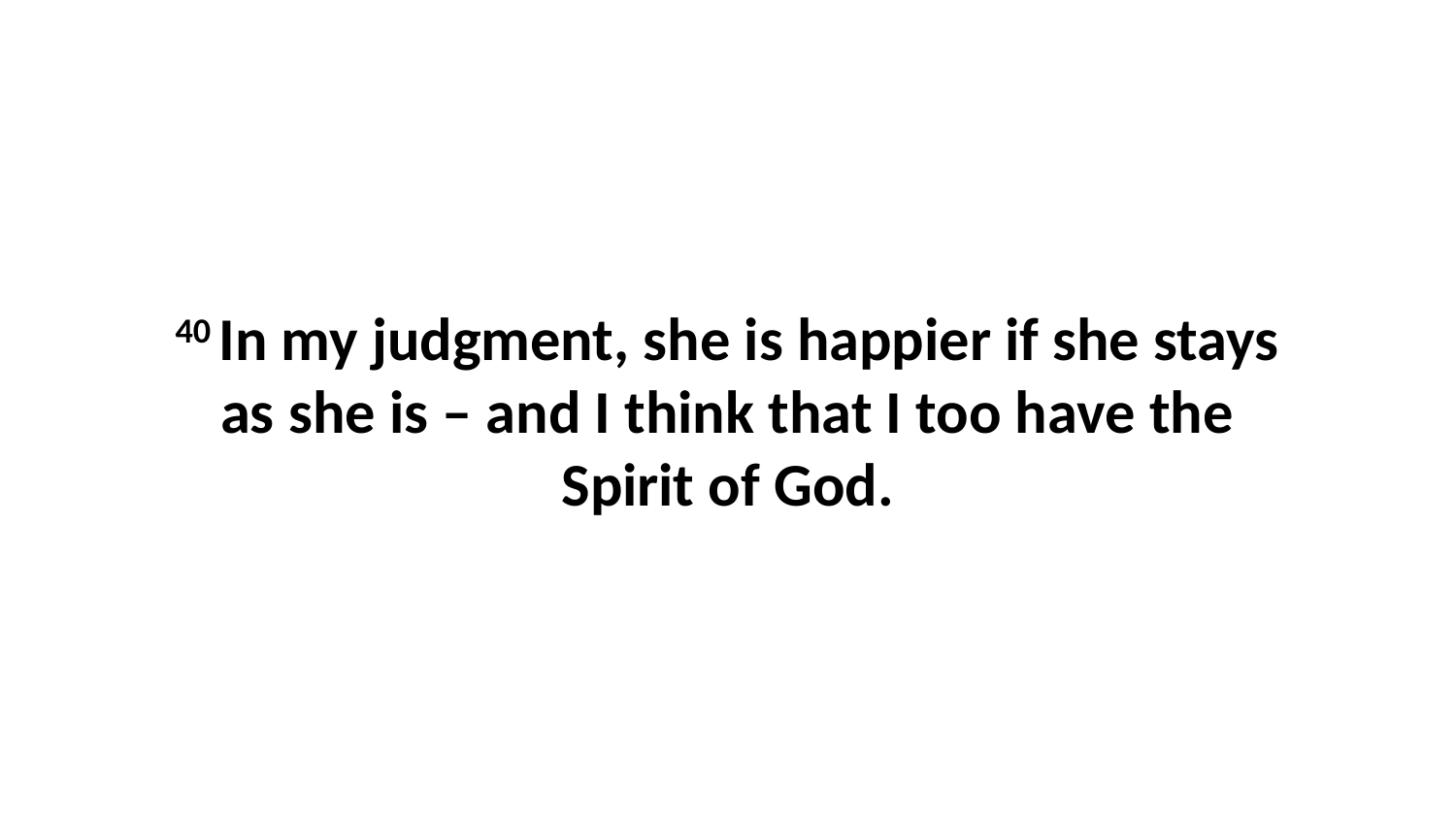

40 In my judgment, she is happier if she stays as she is – and I think that I too have the Spirit of God.